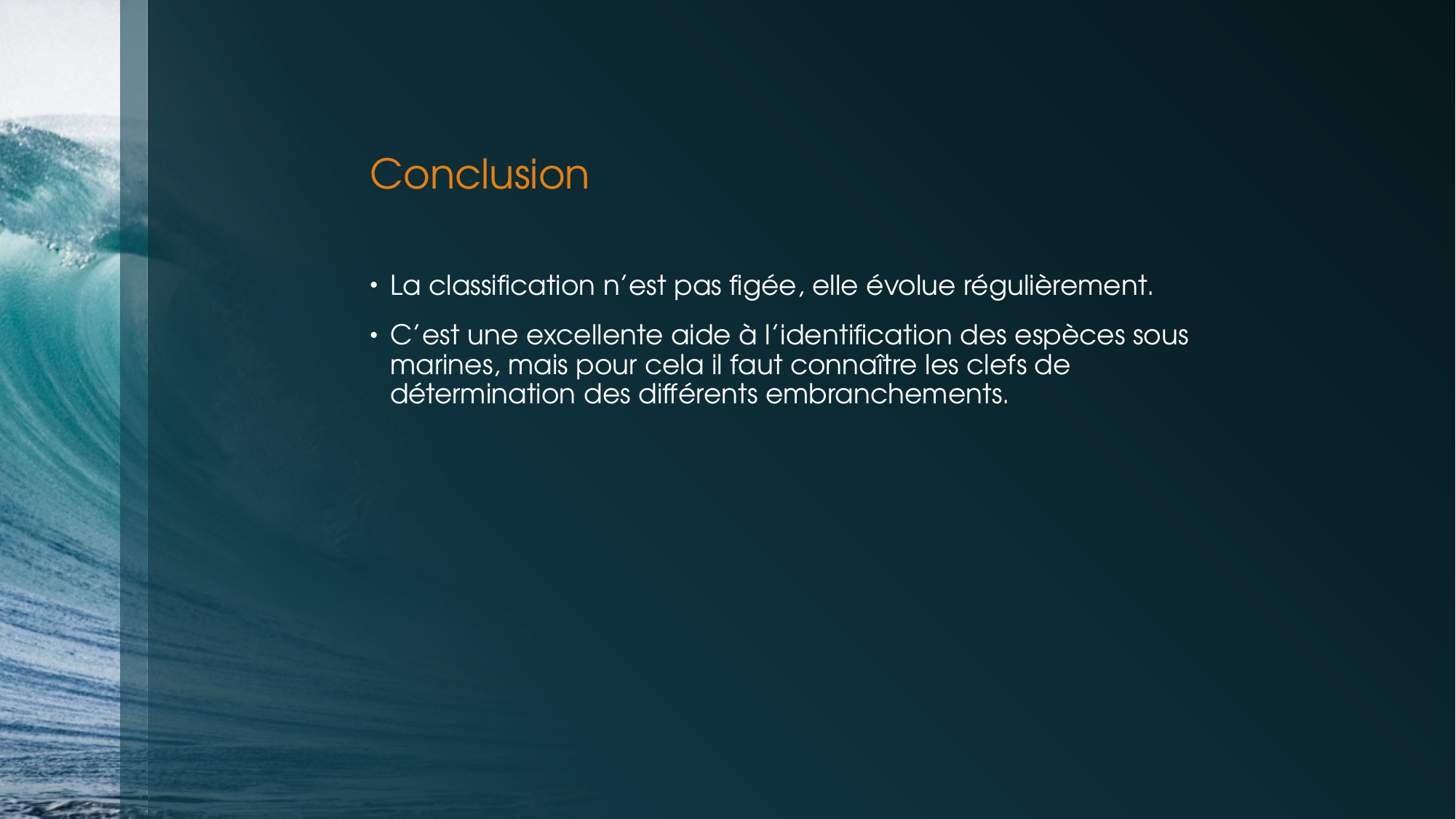

# Conclusion
La classification n’est pas figée, elle évolue régulièrement.
C’est une excellente aide à l’identification des espèces sous marines, mais pour cela il faut connaître les clefs de détermination des différents embranchements.